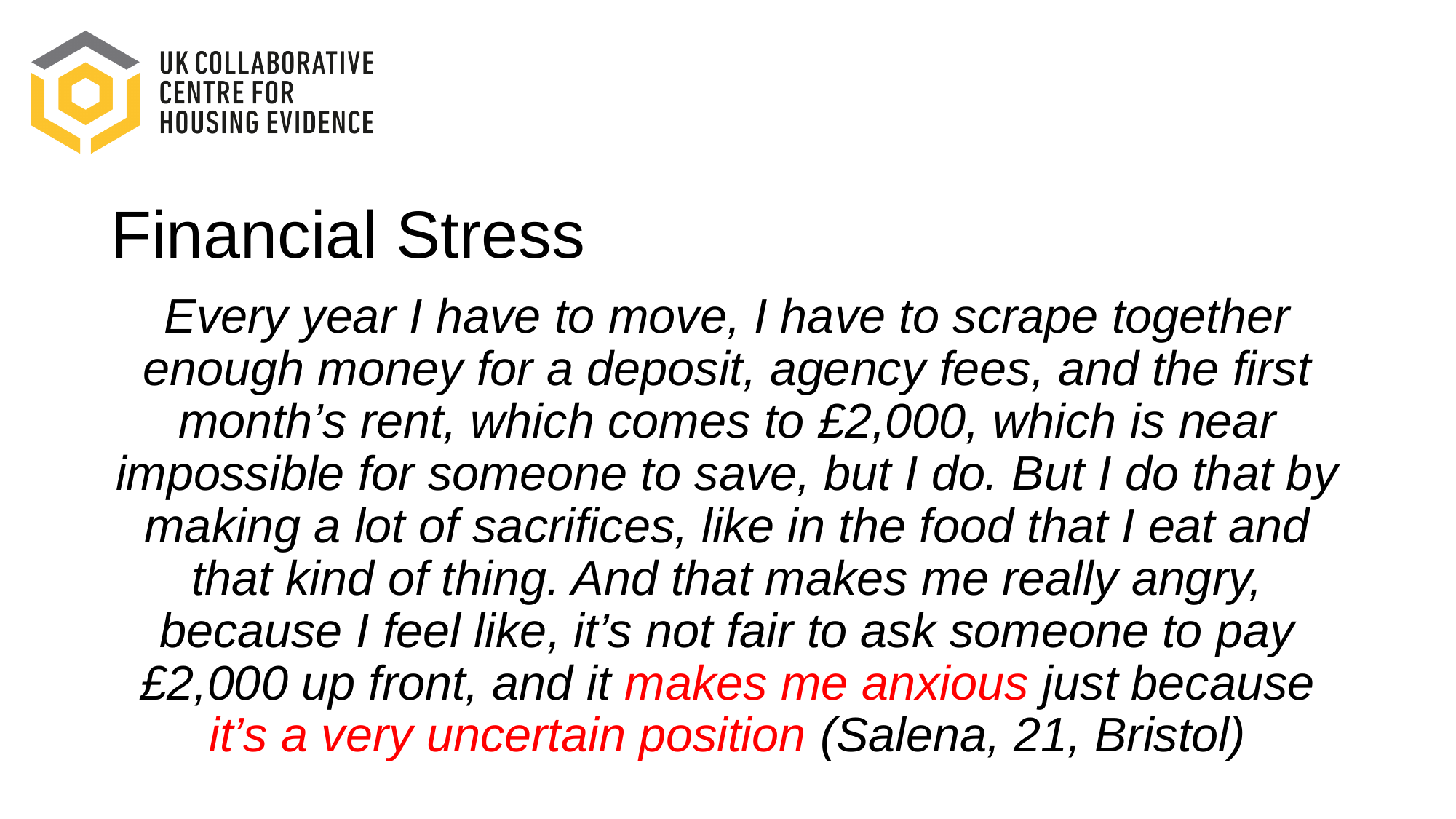

# Financial Stress
Every year I have to move, I have to scrape together enough money for a deposit, agency fees, and the first month’s rent, which comes to £2,000, which is near impossible for someone to save, but I do. But I do that by making a lot of sacrifices, like in the food that I eat and that kind of thing. And that makes me really angry, because I feel like, it’s not fair to ask someone to pay £2,000 up front, and it makes me anxious just because it’s a very uncertain position (Salena, 21, Bristol)